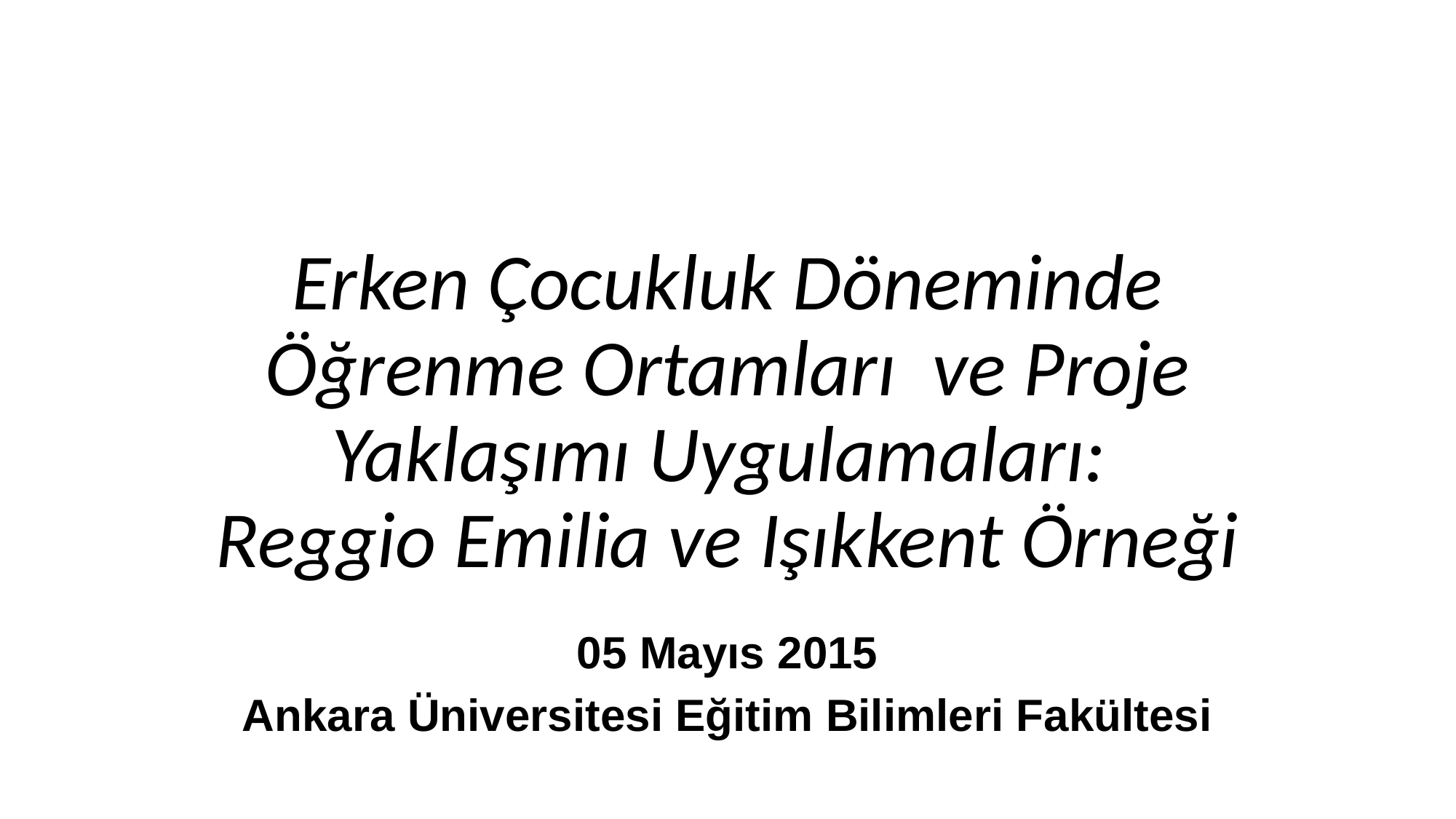

# Erken Çocukluk Döneminde Öğrenme Ortamları  ve Proje Yaklaşımı Uygulamaları: Reggio Emilia ve Işıkkent Örneği

05 Mayıs 2015
Ankara Üniversitesi Eğitim Bilimleri Fakültesi